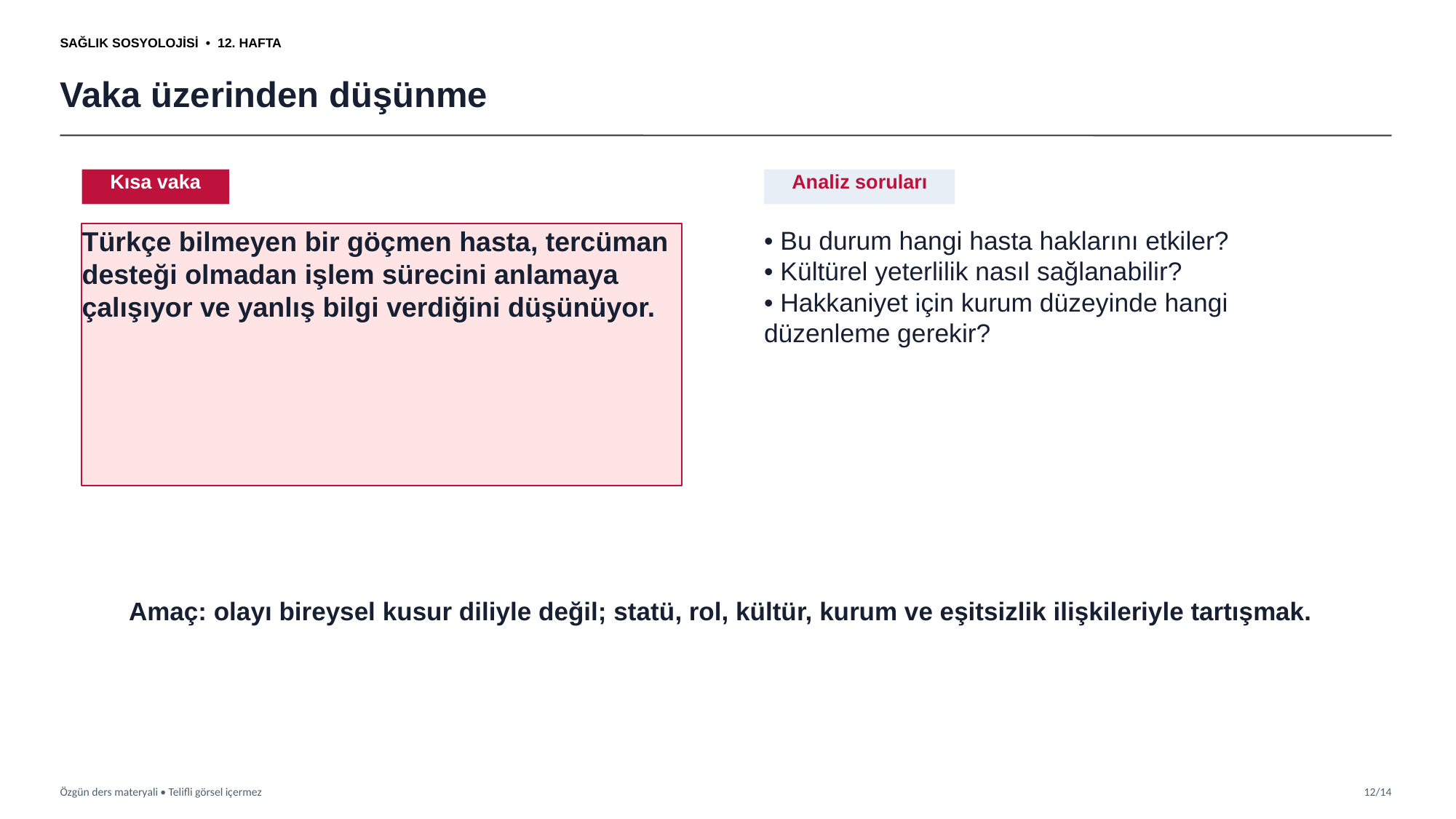

SAĞLIK SOSYOLOJİSİ  •  12. HAFTA
Vaka üzerinden düşünme

Kısa vaka
Analiz soruları
Türkçe bilmeyen bir göçmen hasta, tercüman desteği olmadan işlem sürecini anlamaya çalışıyor ve yanlış bilgi verdiğini düşünüyor.
• Bu durum hangi hasta haklarını etkiler?
• Kültürel yeterlilik nasıl sağlanabilir?
• Hakkaniyet için kurum düzeyinde hangi düzenleme gerekir?
Amaç: olayı bireysel kusur diliyle değil; statü, rol, kültür, kurum ve eşitsizlik ilişkileriyle tartışmak.
Özgün ders materyali • Telifli görsel içermez
12/14